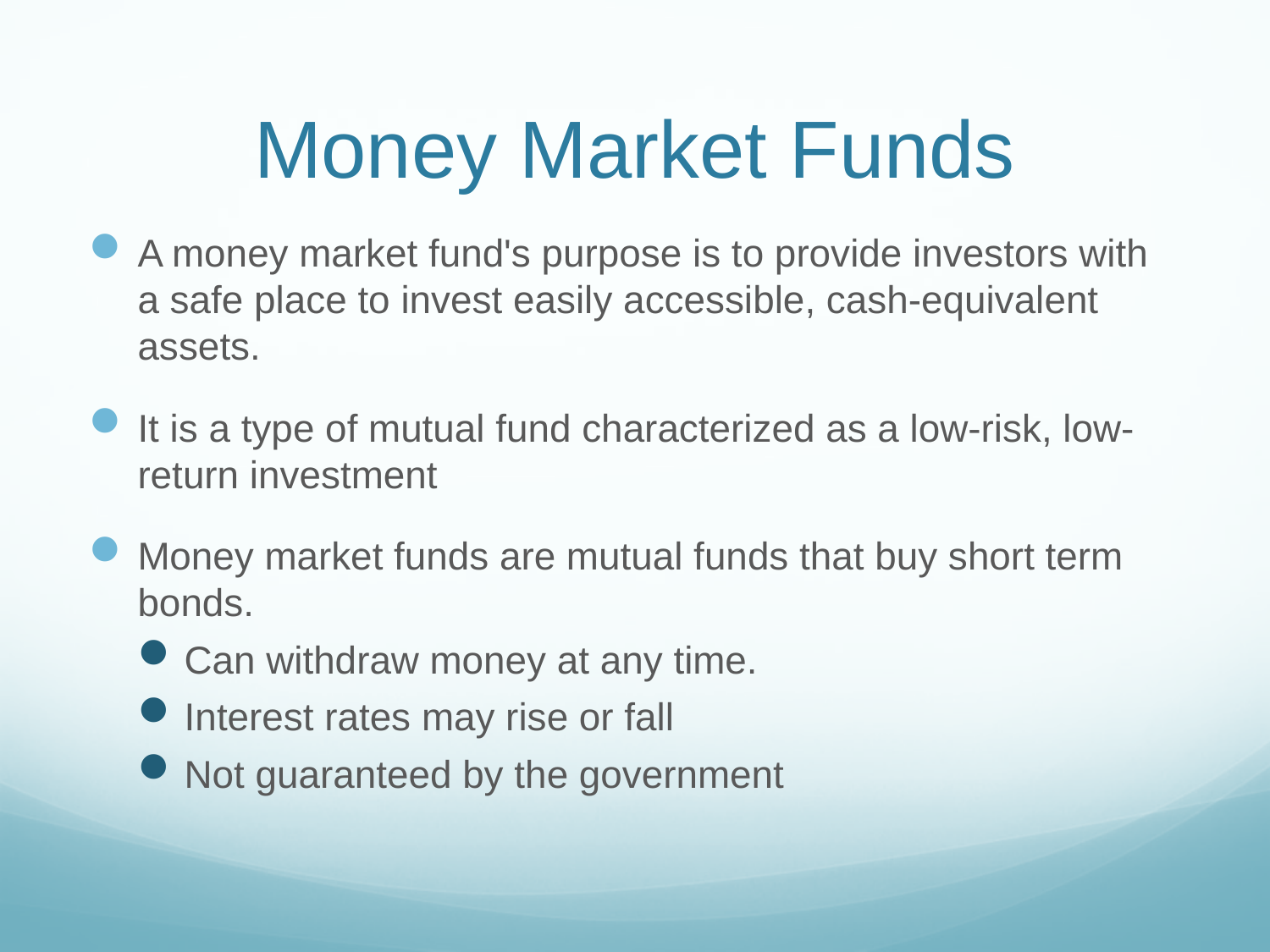

# Money Market Funds
A money market fund's purpose is to provide investors with a safe place to invest easily accessible, cash-equivalent assets.
It is a type of mutual fund characterized as a low-risk, low-return investment
Money market funds are mutual funds that buy short term bonds.
Can withdraw money at any time.
Interest rates may rise or fall
Not guaranteed by the government